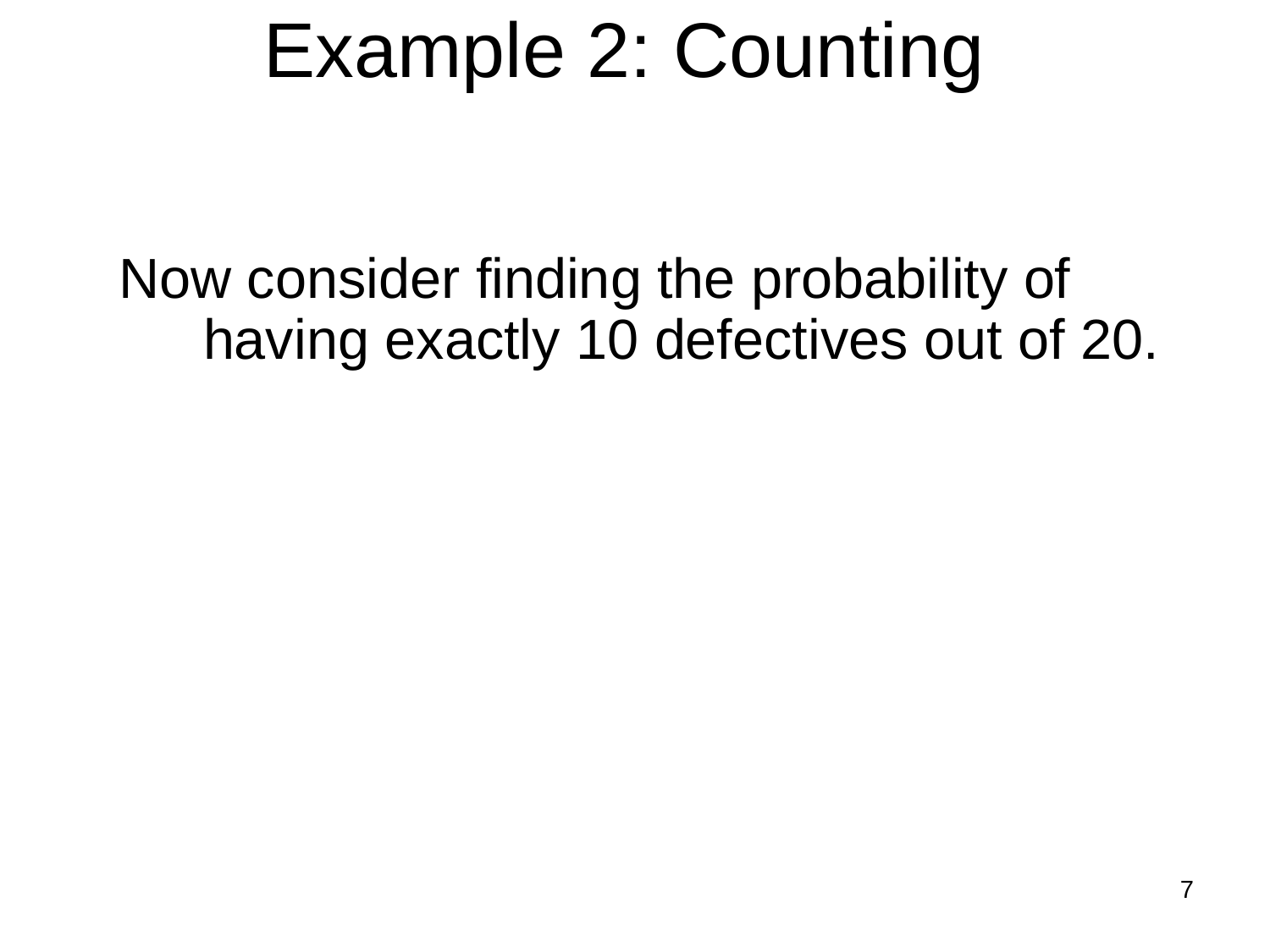

# Example 2: Counting
Now consider finding the probability of having exactly 10 defectives out of 20.

7